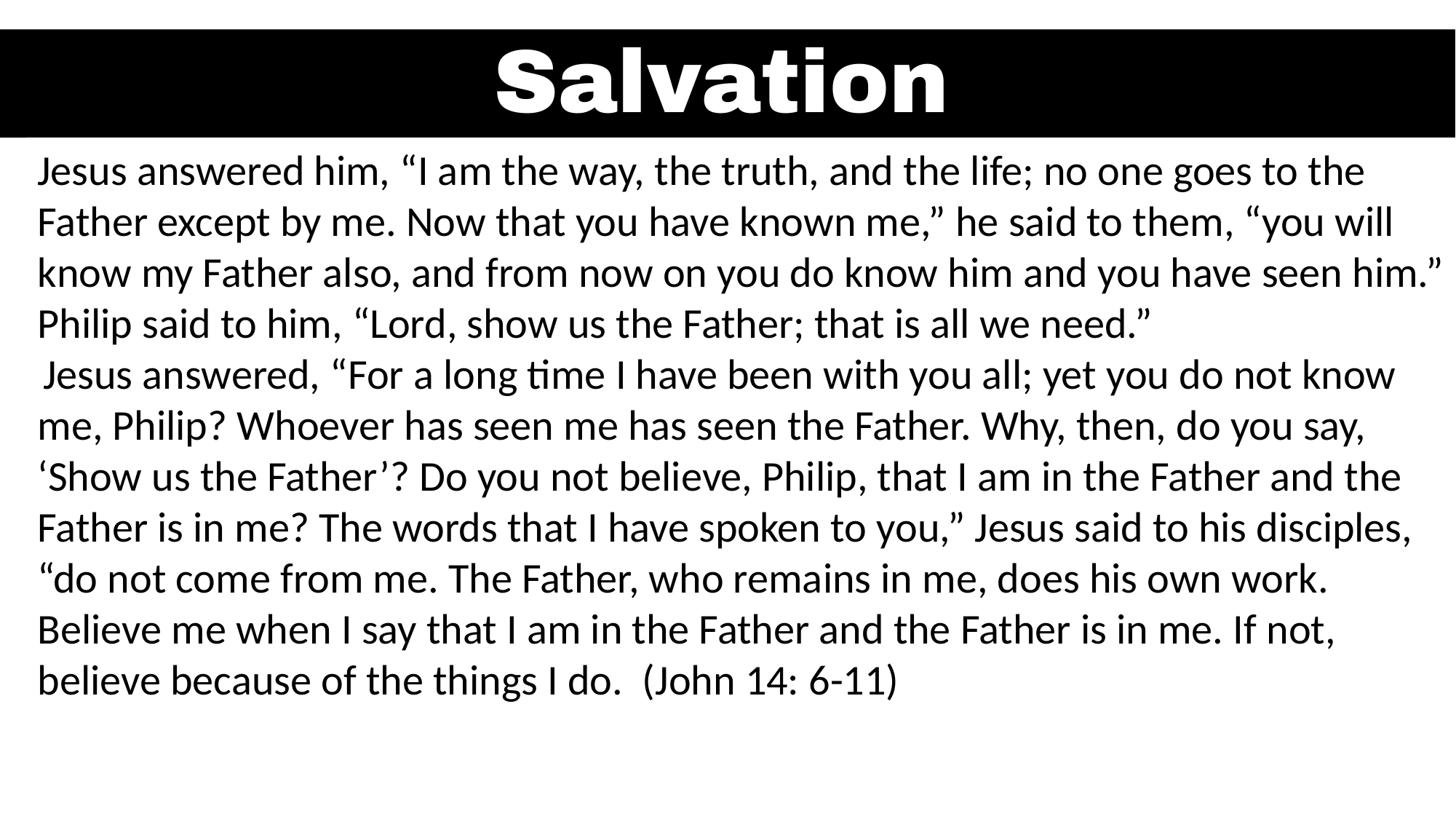

# Salvation
Jesus answered him, “I am the way, the truth, and the life; no one goes to the Father except by me. Now that you have known me,” he said to them, “you will know my Father also, and from now on you do know him and you have seen him.”
Philip said to him, “Lord, show us the Father; that is all we need.”
 Jesus answered, “For a long time I have been with you all; yet you do not know me, Philip? Whoever has seen me has seen the Father. Why, then, do you say, ‘Show us the Father’? Do you not believe, Philip, that I am in the Father and the Father is in me? The words that I have spoken to you,” Jesus said to his disciples, “do not come from me. The Father, who remains in me, does his own work. Believe me when I say that I am in the Father and the Father is in me. If not, believe because of the things I do.  (John 14: 6-11)

Jesus answered him, “I am the way, the truth, and the life; no one goes to the Father except by me.
John 14: 6